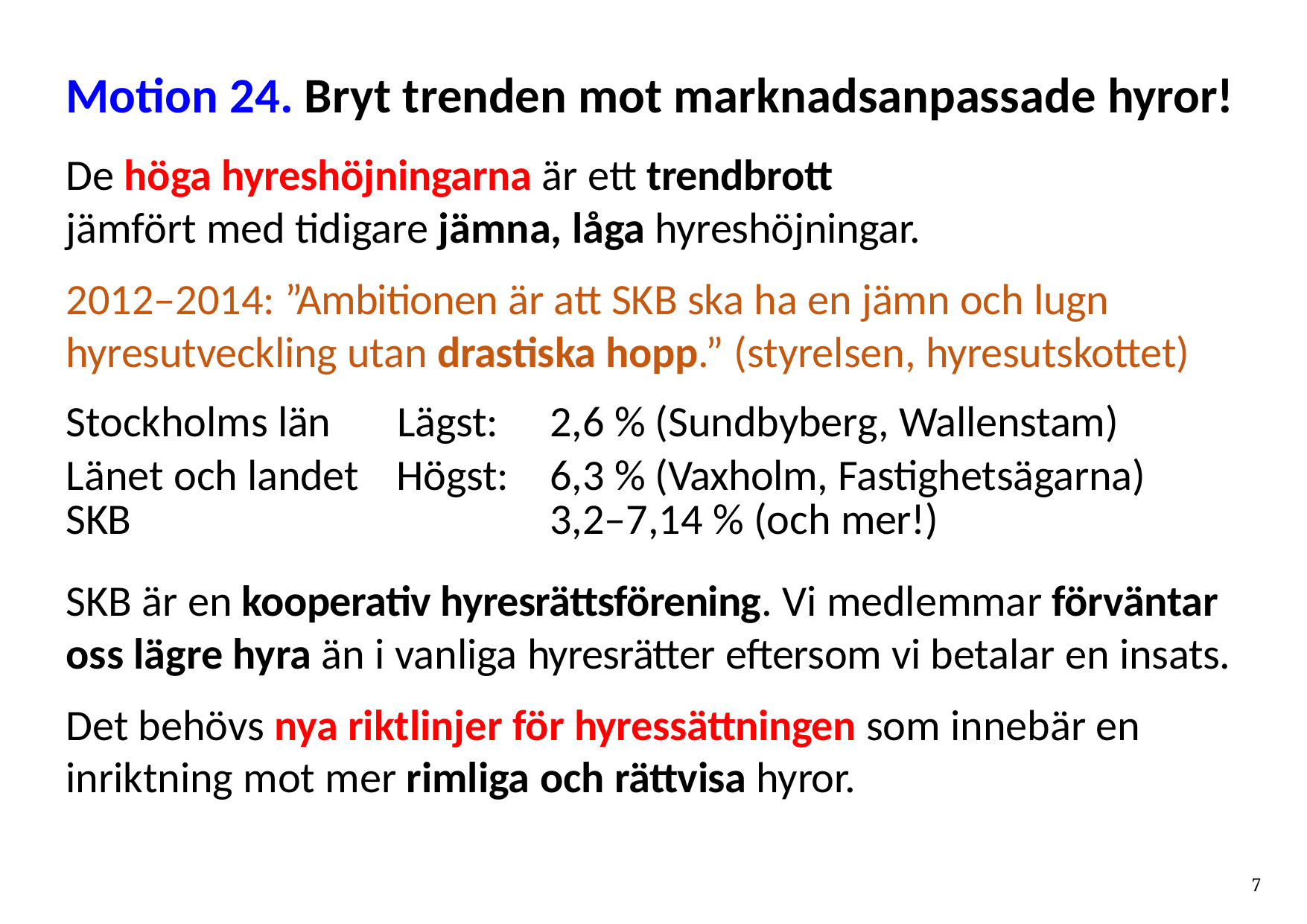

# Motion 24. Bryt trenden mot marknadsanpassade hyror!
De höga hyreshöjningarna är ett trendbrott
jämfört med tidigare jämna, låga hyreshöjningar.
2012–2014: ”Ambitionen är att SKB ska ha en jämn och lugn
hyresutveckling utan drastiska hopp.” (styrelsen, hyresutskottet)
| Stockholms län | Lägst: | 2,6 % (Sundbyberg, Wallenstam) |
| --- | --- | --- |
| Länet och landet SKB | Högst: | 6,3 % (Vaxholm, Fastighetsägarna) 3,2–7,14 % (och mer!) |
SKB är en kooperativ hyresrättsförening. Vi medlemmar förväntar oss lägre hyra än i vanliga hyresrätter eftersom vi betalar en insats.
Det behövs nya riktlinjer för hyressättningen som innebär en inriktning mot mer rimliga och rättvisa hyror.
7